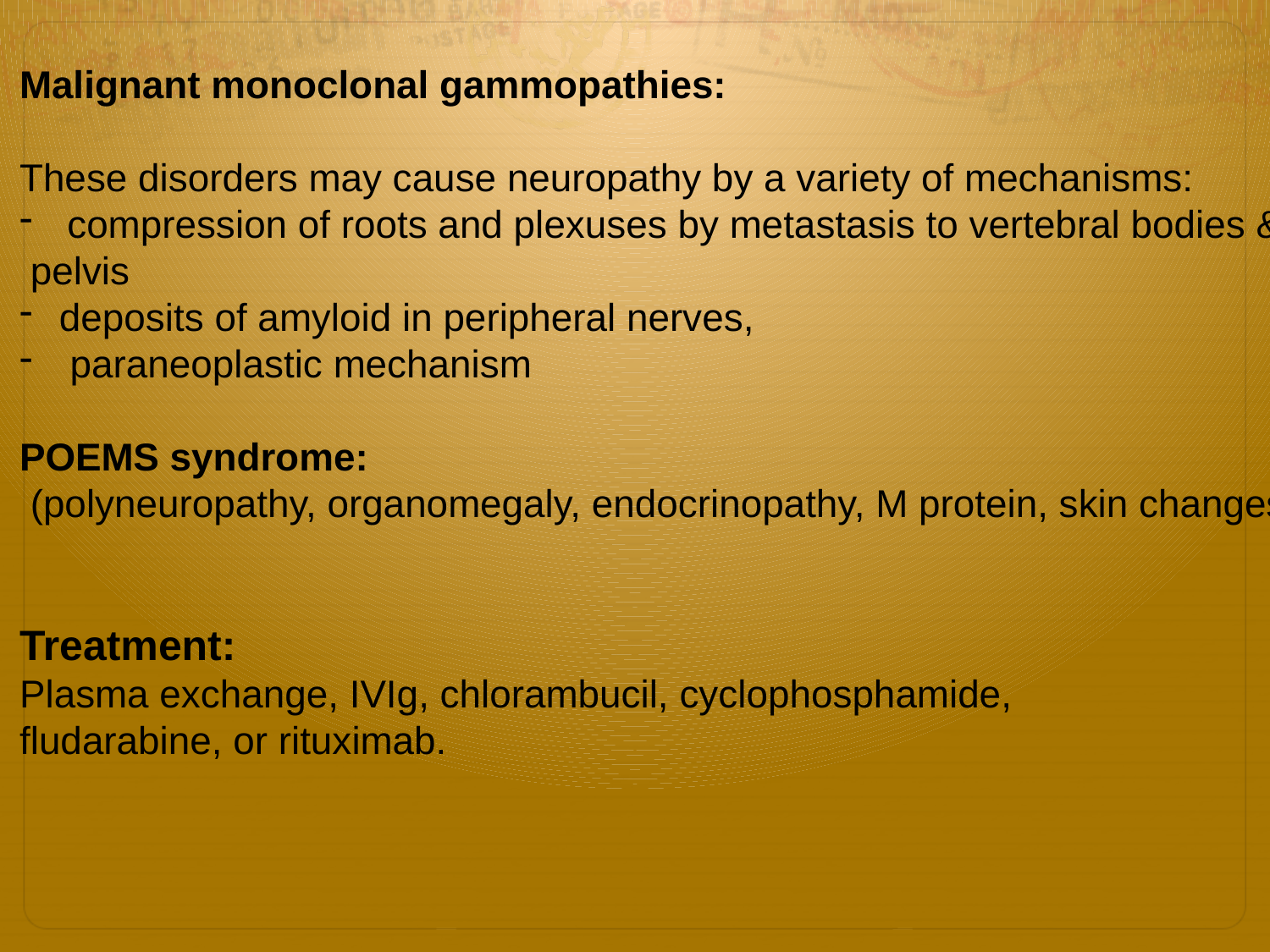

Malignant monoclonal gammopathies:

These disorders may cause neuropathy by a variety of mechanisms:
compression of roots and plexuses by metastasis to vertebral bodies &
 pelvis
deposits of amyloid in peripheral nerves,
 paraneoplastic mechanism

POEMS syndrome:
 (polyneuropathy, organomegaly, endocrinopathy, M protein, skin changes

Treatment:
Plasma exchange, IVIg, chlorambucil, cyclophosphamide,
fludarabine, or rituximab.